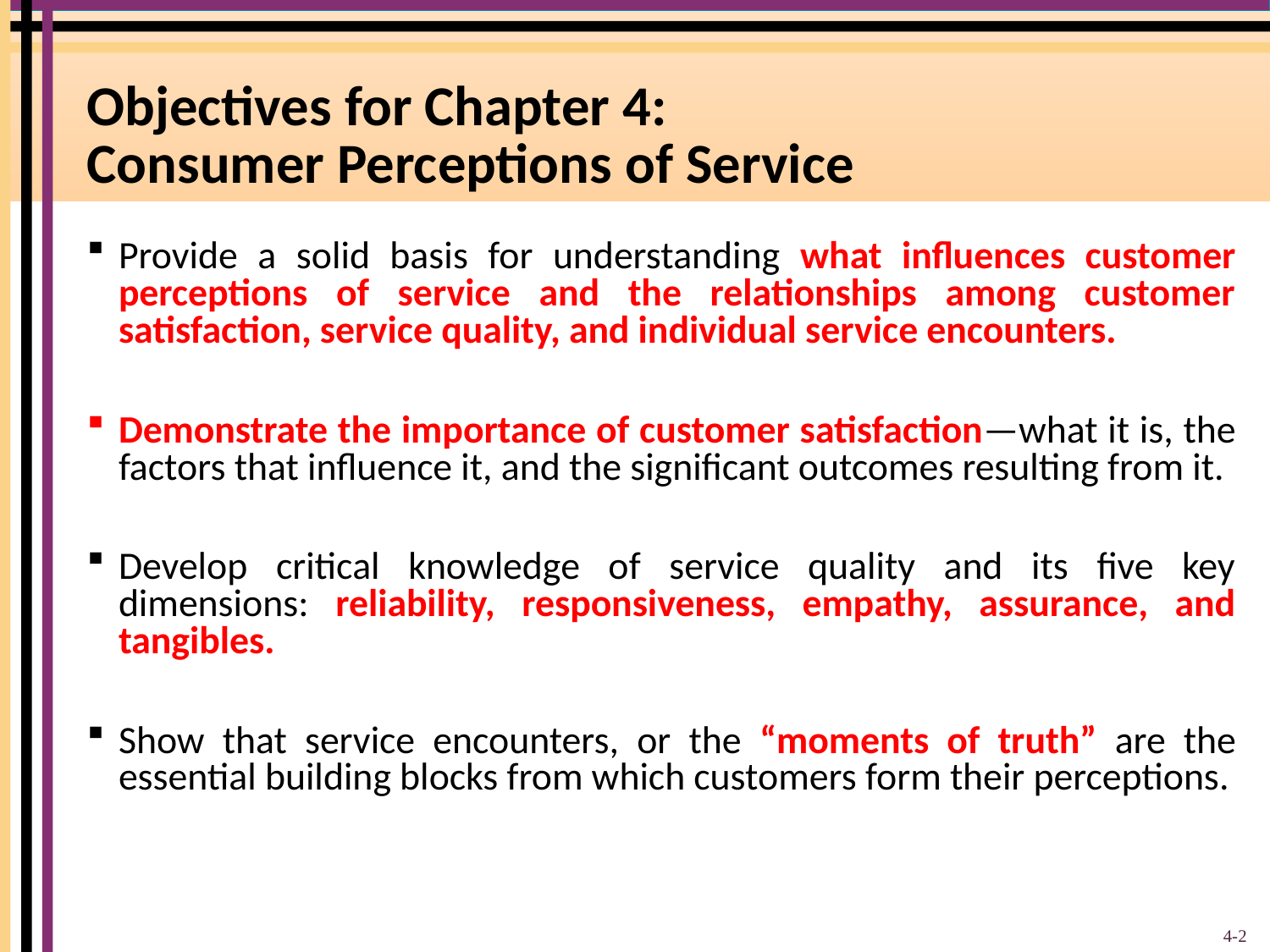

# Objectives for Chapter 4: Consumer Perceptions of Service
Provide a solid basis for understanding what influences customer perceptions of service and the relationships among customer satisfaction, service quality, and individual service encounters.

Demonstrate the importance of customer satisfaction—what it is, the factors that influence it, and the significant outcomes resulting from it.

Develop critical knowledge of service quality and its five key dimensions: reliability, responsiveness, empathy, assurance, and tangibles.

Show that service encounters, or the “moments of truth” are the essential building blocks from which customers form their perceptions.
4-2